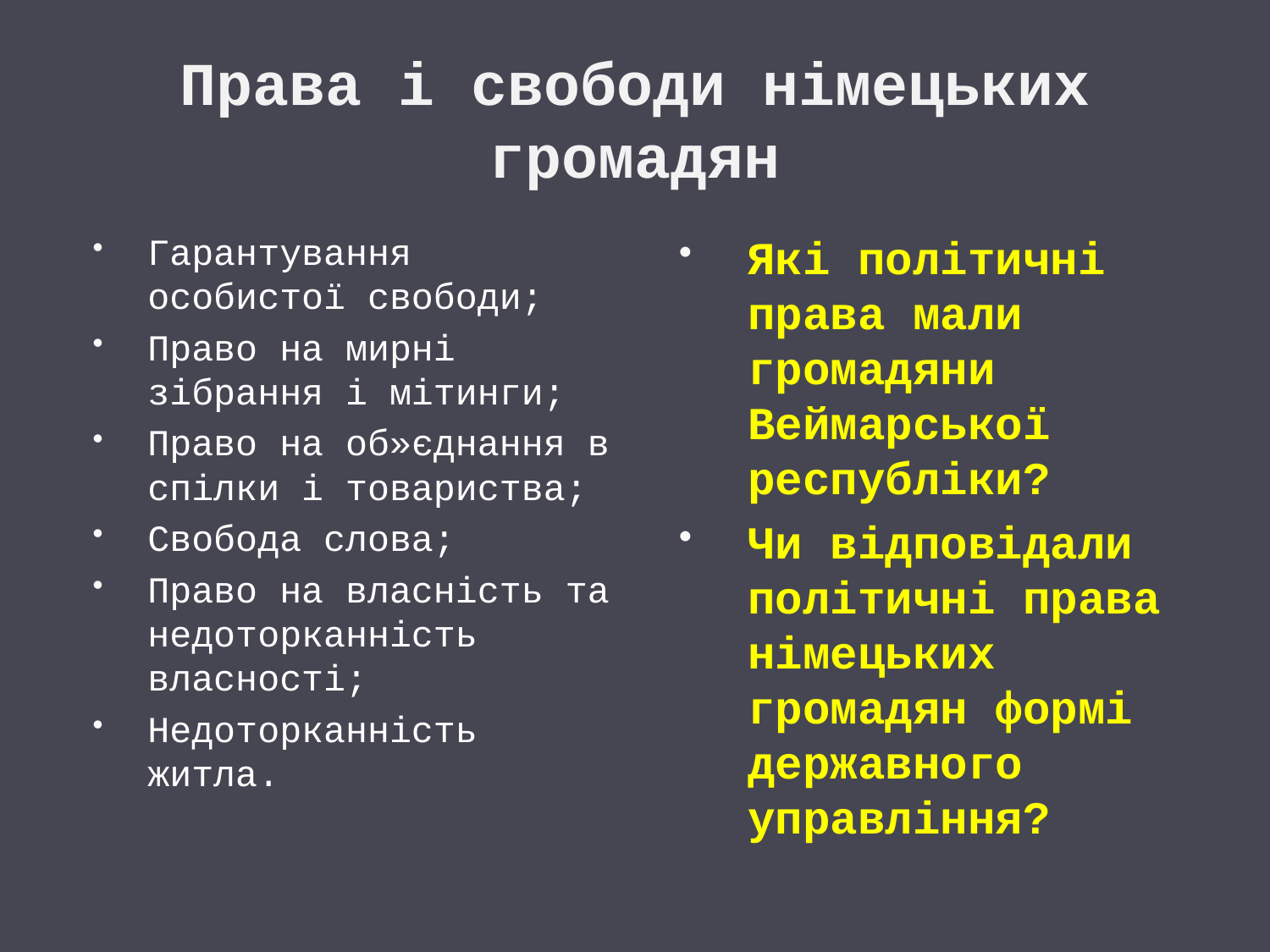

# Права і свободи німецьких громадян
Гарантування особистої свободи;
Право на мирні зібрання і мітинги;
Право на об»єднання в спілки і товариства;
Свобода слова;
Право на власність та недоторканність власності;
Недоторканність житла.
Які політичні права мали громадяни Веймарської республіки?
Чи відповідали політичні права німецьких громадян формі державного управління?